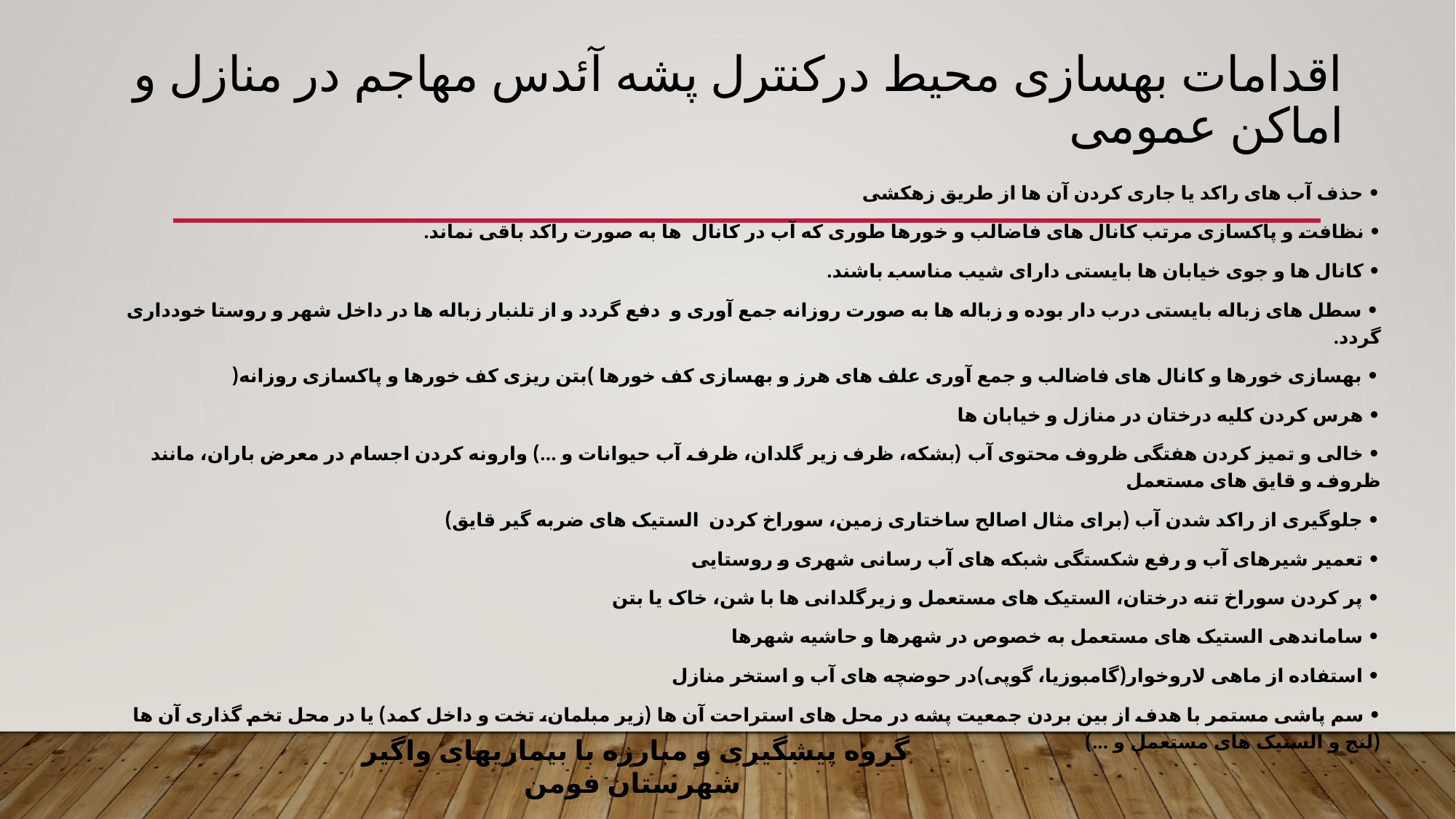

# اقدامات بهسازی محیط درکنترل پشه آئدس مهاجم در منازل و اماکن عمومی
• حذف آب های راکد یا جاری کردن آن ها از طریق زهكشی
• نظافت و پاکسازی مرتب کانال های فاضالب و خورها طوری که آب در کانال  ها به صورت راکد باقی نماند.
• کانال ها و جوی خیابان ها بایستی دارای شیب مناسب باشند.
• سطل های زباله بایستی درب دار بوده و زباله ها به صورت روزانه جمع آوری و  دفع گردد و از تلنبار زباله ها در داخل شهر و روستا خودداری گردد.
• بهسازی خورها و کانال های فاضالب و جمع آوری علف های هرز و بهسازی کف خورها )بتن ریزی کف خورها و پاکسازی روزانه(
• هرس کردن کلیه درختان در منازل و خیابان ها
• خالی و تمیز کردن هفتگی ظروف محتوی آب (بشكه، ظرف زیر گلدان، ظرف آب حیوانات و ...) وارونه کردن اجسام در معرض باران، مانند ظروف و قایق های مستعمل
• جلوگیری از راکد شدن آب (برای مثال اصالح ساختاری زمین، سوراخ کردن  الستیک های ضربه گیر قایق)
• تعمیر شیرهای آب و رفع شكستگی شبكه های آب رسانی شهری و روستایی
• پر کردن سوراخ تنه درختان، الستیک های مستعمل و زیرگلدانی ها با شن، خاک یا بتن
• ساماندهی الستیک های مستعمل به خصوص در شهرها و حاشیه شهرها
• استفاده از ماهی لاروخوار(گامبوزیا، گوپی)در حوضچه های آب و استخر منازل
• سم پاشی مستمر با هدف از بین بردن جمعیت پشه در محل های استراحت آن ها (زیر مبلمان، تخت و داخل کمد) یا در محل تخم گذاری آن ها (لنج و الستیک های مستعمل و ...)

گروه پیشگیری و مبارزه با بیماریهای واگیر شهرستان فومن